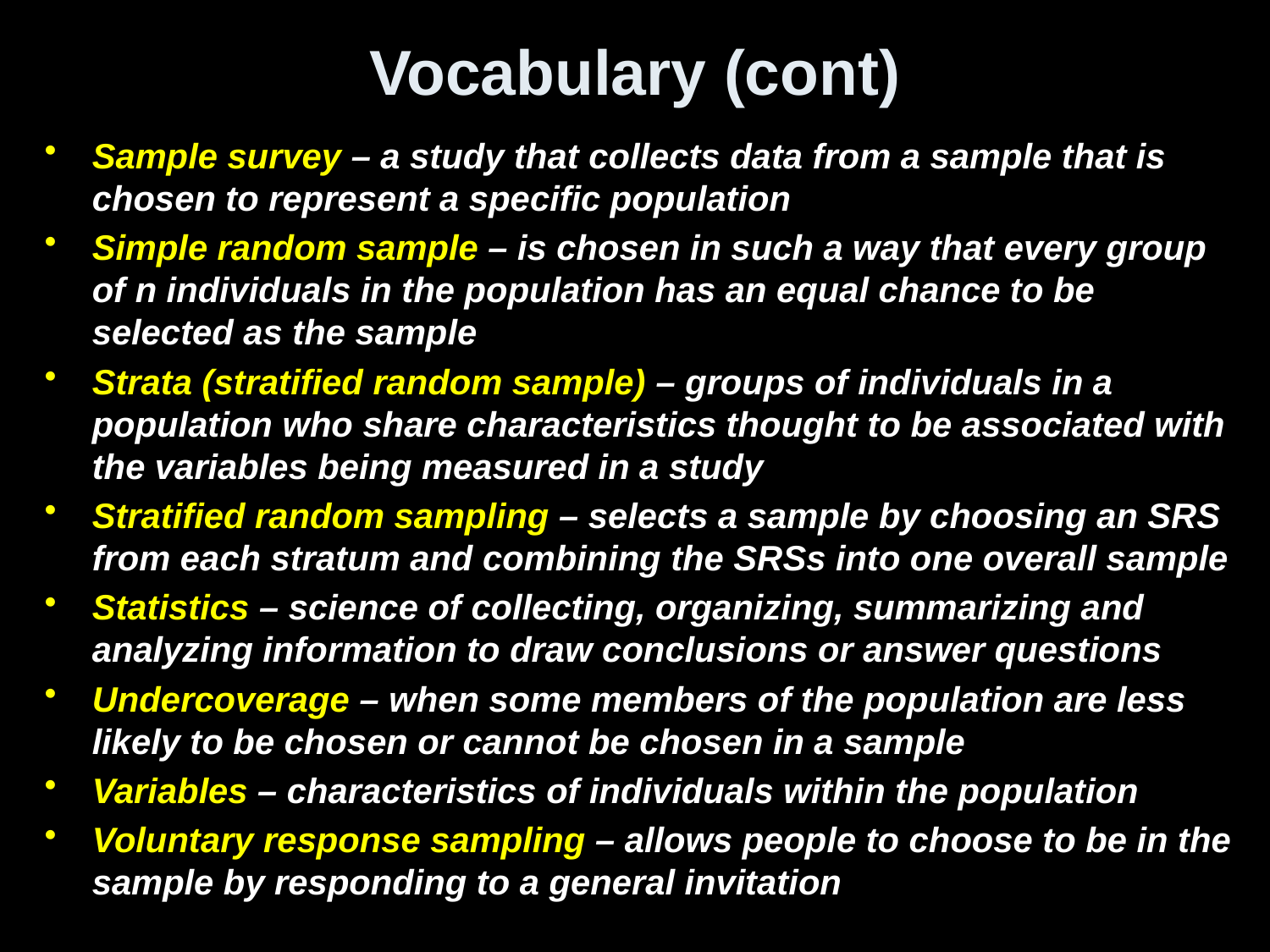

# Vocabulary (cont)
Sample survey – a study that collects data from a sample that is chosen to represent a specific population
Simple random sample – is chosen in such a way that every group of n individuals in the population has an equal chance to be selected as the sample
Strata (stratified random sample) – groups of individuals in a population who share characteristics thought to be associated with the variables being measured in a study
Stratified random sampling – selects a sample by choosing an SRS from each stratum and combining the SRSs into one overall sample
Statistics – science of collecting, organizing, summarizing and analyzing information to draw conclusions or answer questions
Undercoverage – when some members of the population are less likely to be chosen or cannot be chosen in a sample
Variables – characteristics of individuals within the population
Voluntary response sampling – allows people to choose to be in the sample by responding to a general invitation